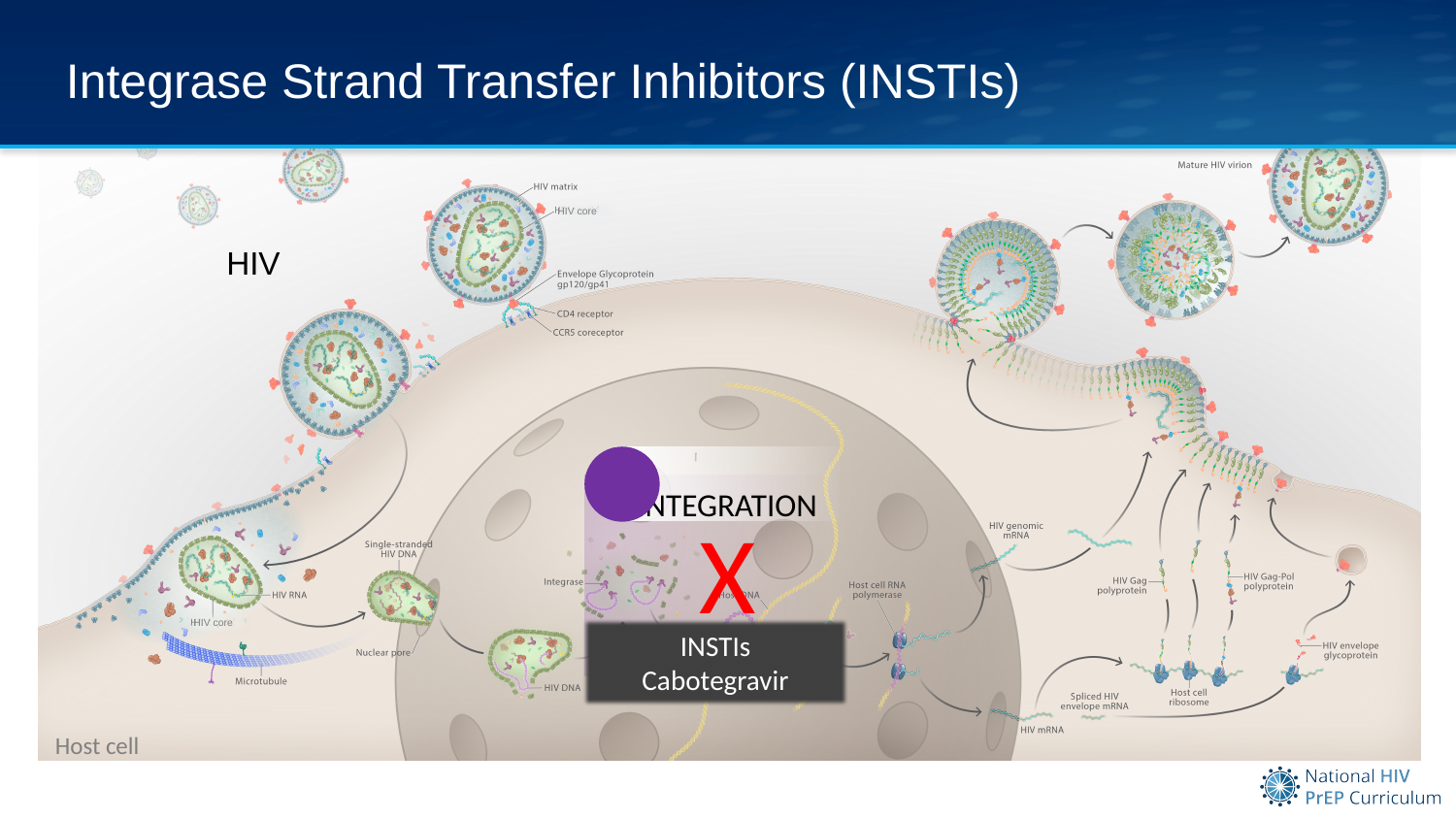

# Integrase Strand Transfer Inhibitors (INSTIs)
HIV

    Integration

X
INSTIs
Cabotegravir